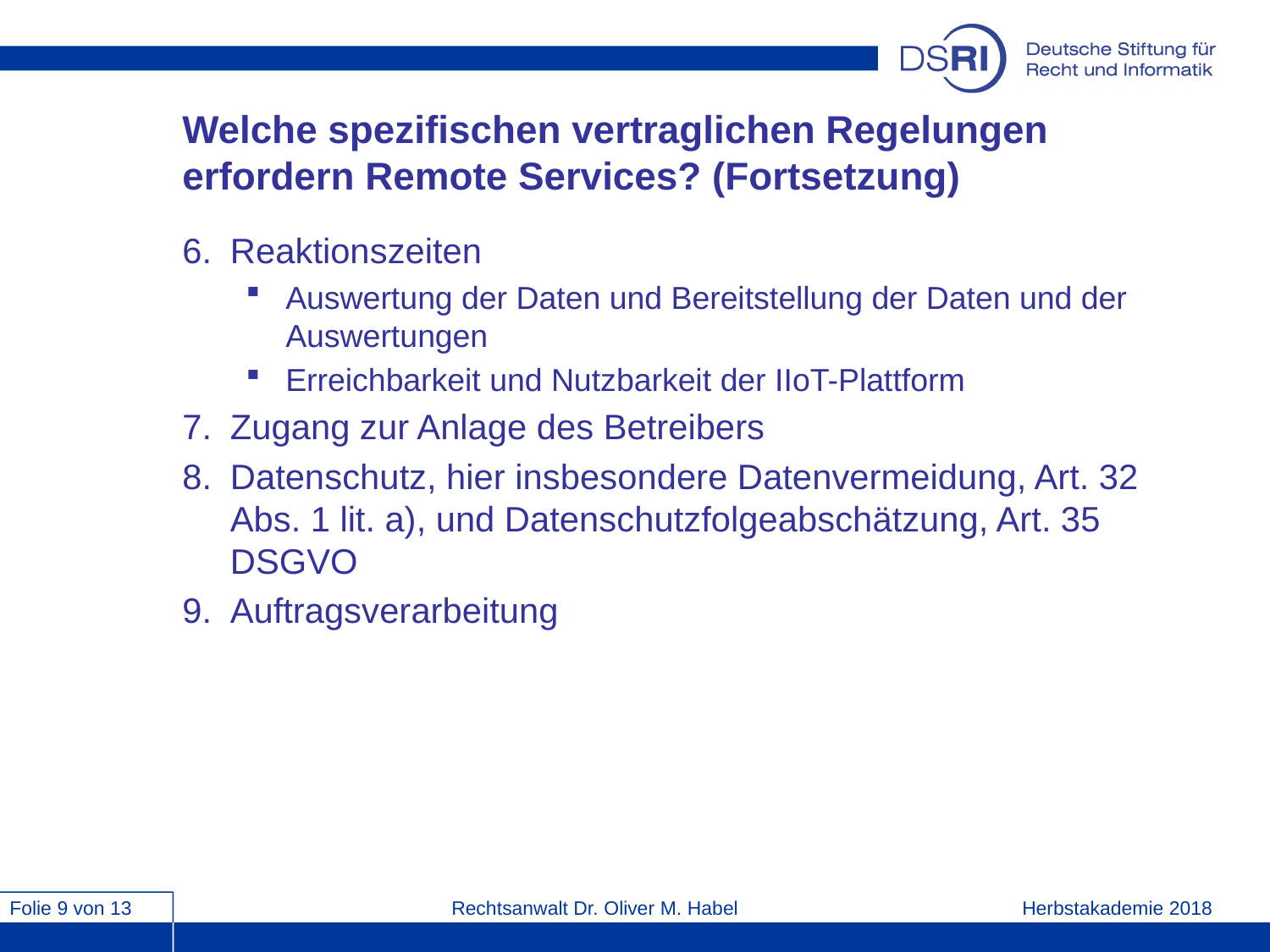

# Welche spezifischen vertraglichen Regelungen erfordern Remote Services? (Fortsetzung)
Reaktionszeiten
Auswertung der Daten und Bereitstellung der Daten und der Auswertungen
Erreichbarkeit und Nutzbarkeit der IIoT-Plattform
Zugang zur Anlage des Betreibers
Datenschutz, hier insbesondere Datenvermeidung, Art. 32 Abs. 1 lit. a), und Datenschutzfolgeabschätzung, Art. 35 DSGVO
Auftragsverarbeitung